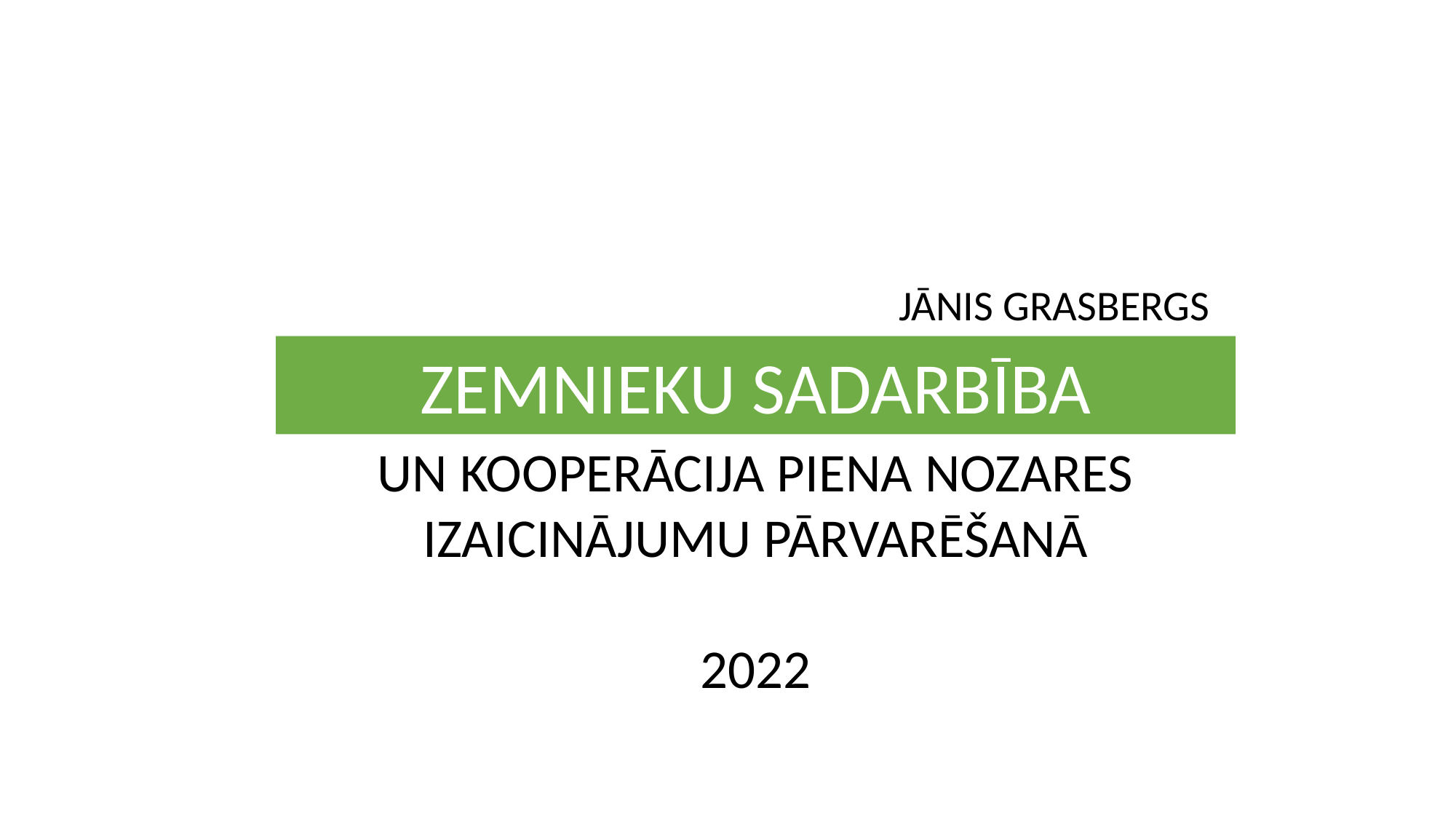

JĀNIS GRASBERGS
Zemnieku sadarbība
un kooperācija piena nozares izaicinājumu pārvarēšanā

2022